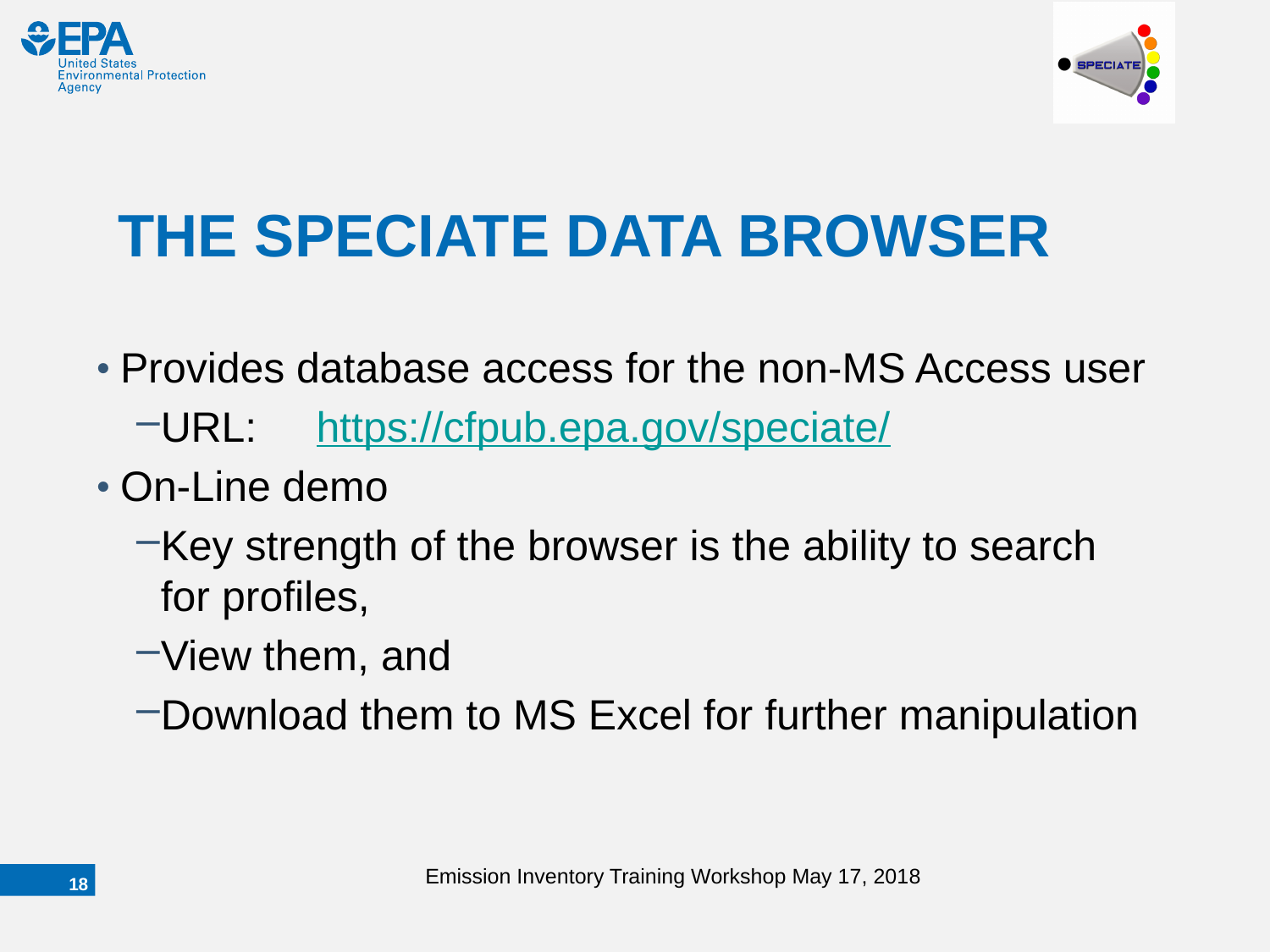

# THE SPECIATE DATA BROWSER
Provides database access for the non-MS Access user
URL:     https://cfpub.epa.gov/speciate/
On-Line demo
Key strength of the browser is the ability to search for profiles,
View them, and
Download them to MS Excel for further manipulation
Emission Inventory Training Workshop May 17, 2018
18